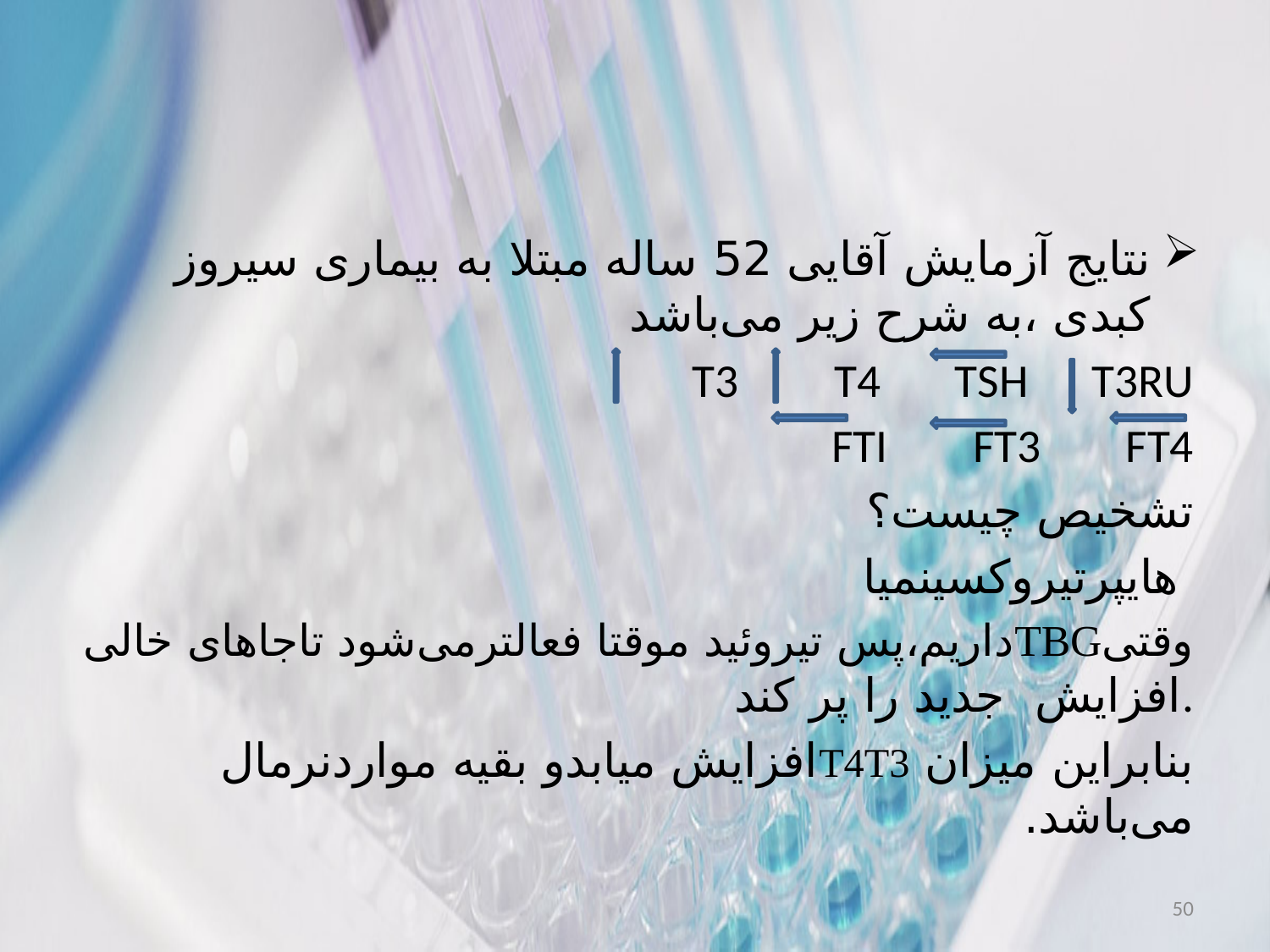

نتایج آزمایش آقایی 52 ساله مبتلا به بیماری سیروز کبدی ،به شرح زیر می‌باشد
T3         T4       TSH      T3RU
FTI        FT3        FT4
تشخیص چیست؟
 هایپرتیروکسینمیا
داریم،پس تیروئید موقتا فعالترمی‌شود تاجاهای خالیTBGوقتی افزایش  جدید را پر کند.
بنابراین میزان T4T3افزایش میابدو بقیه مواردنرمال می‌باشد.

50